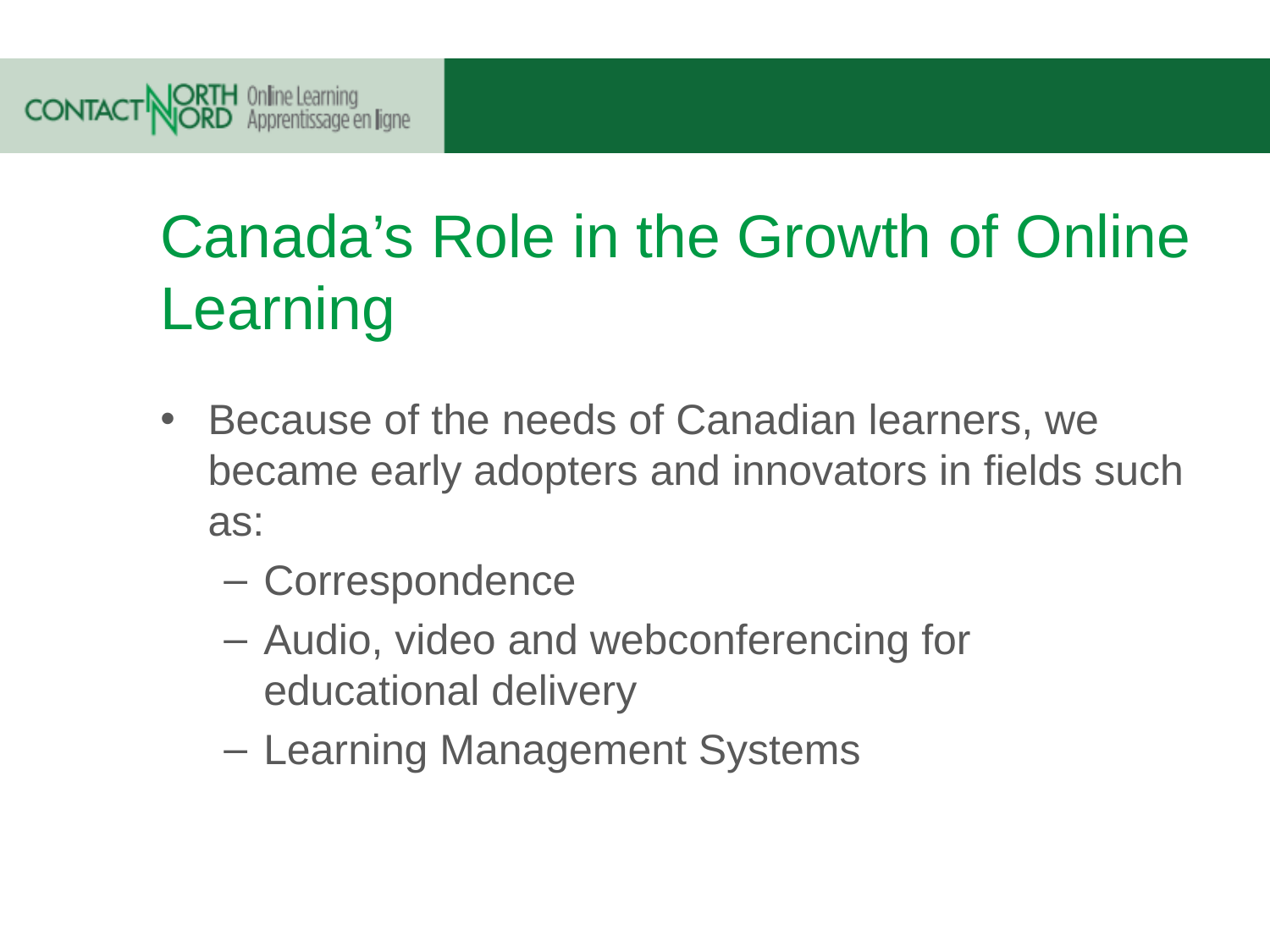

# Canada’s Role in the Growth of Online Learning
Because of the needs of Canadian learners, we became early adopters and innovators in fields such as:
Correspondence
Audio, video and webconferencing for educational delivery
Learning Management Systems